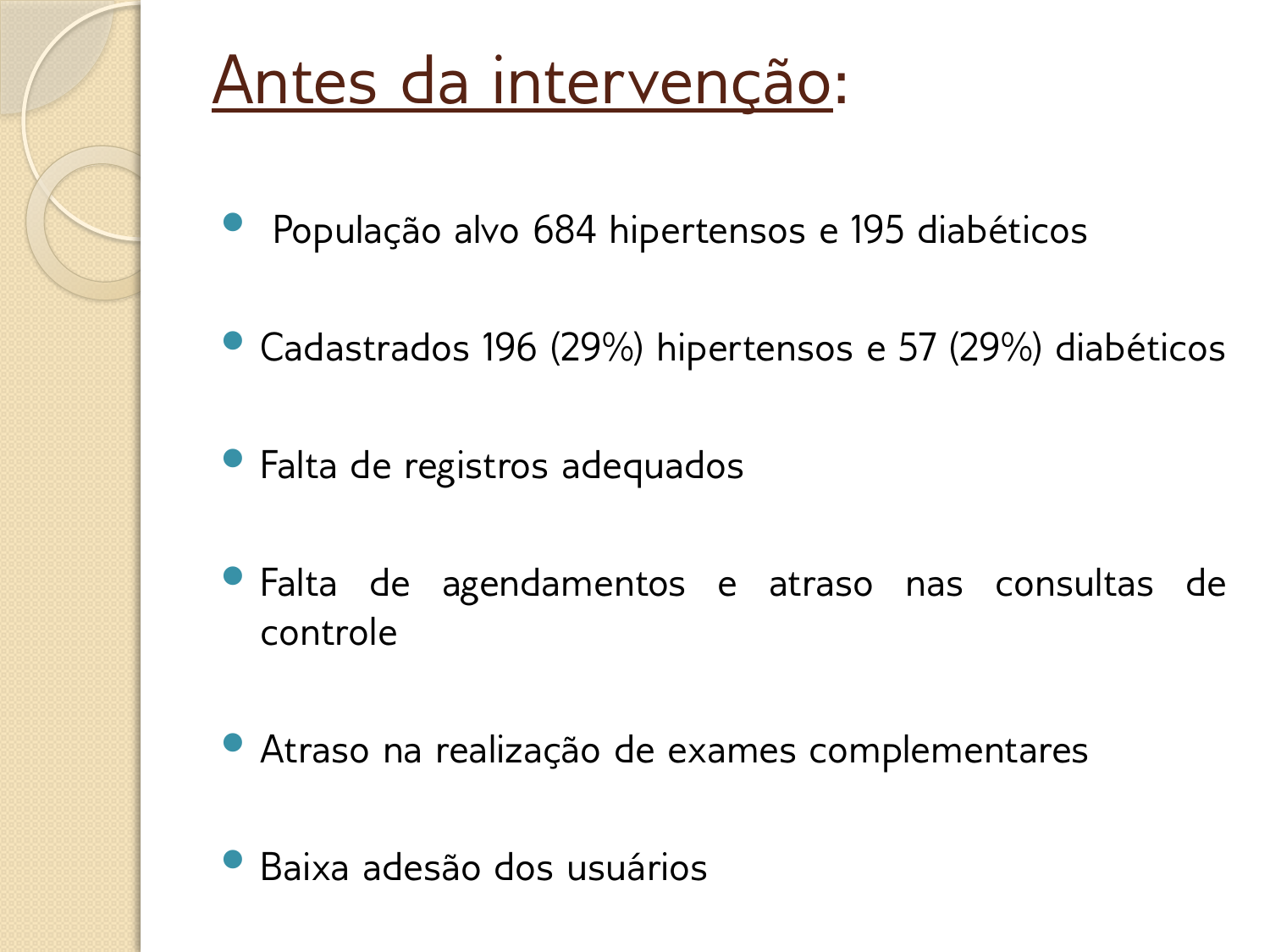

# Antes da intervenção:
 População alvo 684 hipertensos e 195 diabéticos

Cadastrados 196 (29%) hipertensos e 57 (29%) diabéticos

Falta de registros adequados

Falta de agendamentos e atraso nas consultas de controle

Atraso na realização de exames complementares

Baixa adesão dos usuários